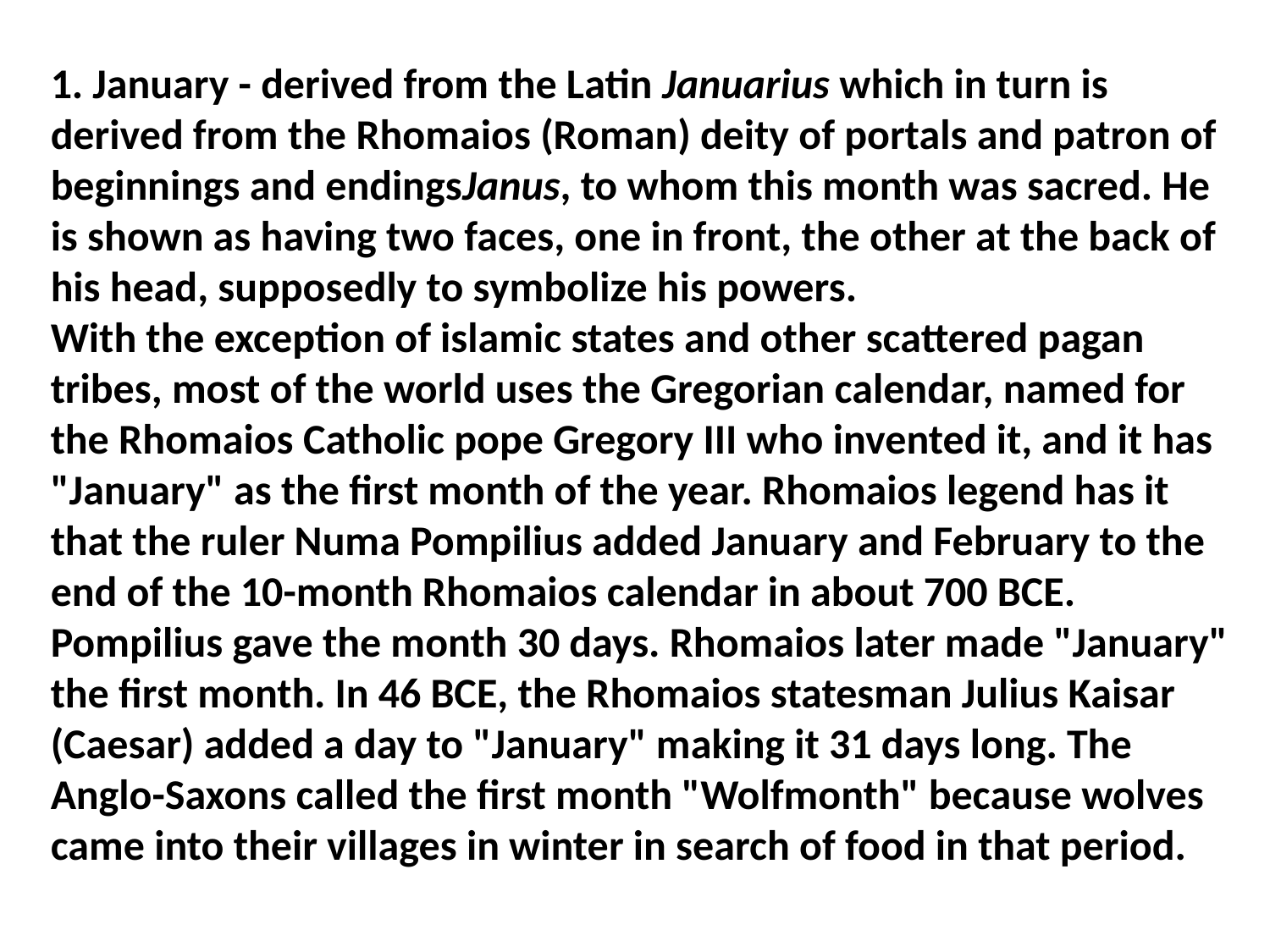

1. January - derived from the Latin Januarius which in turn is derived from the Rhomaios (Roman) deity of portals and patron of beginnings and endingsJanus, to whom this month was sacred. He is shown as having two faces, one in front, the other at the back of his head, supposedly to symbolize his powers.
With the exception of islamic states and other scattered pagan tribes, most of the world uses the Gregorian calendar, named for the Rhomaios Catholic pope Gregory III who invented it, and it has "January" as the first month of the year. Rhomaios legend has it that the ruler Numa Pompilius added January and February to the end of the 10-month Rhomaios calendar in about 700 BCE. Pompilius gave the month 30 days. Rhomaios later made "January" the first month. In 46 BCE, the Rhomaios statesman Julius Kaisar (Caesar) added a day to "January" making it 31 days long. The Anglo-Saxons called the first month "Wolfmonth" because wolves came into their villages in winter in search of food in that period.